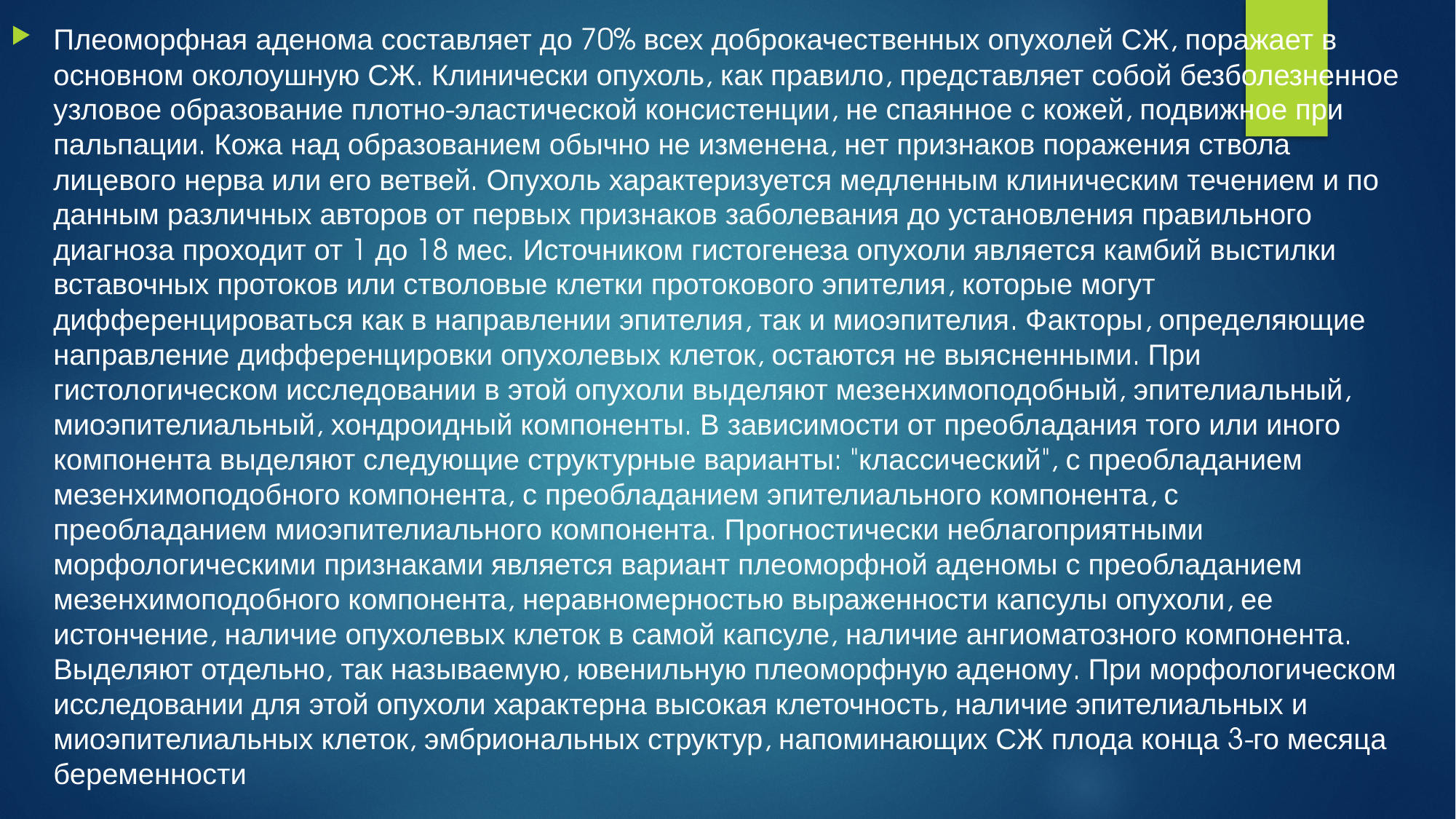

Плеоморфная аденома составляет до 70% всех доброкачественных опухолей СЖ, поражает в основном околоушную СЖ. Клинически опухоль, как правило, представляет собой безболезненное узловое образование плотно-эластической консистенции, не спаянное с кожей, подвижное при пальпации. Кожа над образованием обычно не изменена, нет признаков поражения ствола лицевого нерва или его ветвей. Опухоль характеризуется медленным клиническим течением и по данным различных авторов от первых признаков заболевания до установления правильного диагноза проходит от 1 до 18 мес. Источником гистогенеза опухоли является камбий выстилки вставочных протоков или стволовые клетки протокового эпителия, которые могут дифференцироваться как в направлении эпителия, так и миоэпителия. Факторы, определяющие направление дифференцировки опухолевых клеток, остаются не выясненными. При гистологическом исследовании в этой опухоли выделяют мезенхимоподобный, эпителиальный, миоэпителиальный, хондроидный компоненты. В зависимости от преобладания того или иного компонента выделяют следующие структурные варианты: "классический", с преобладанием мезенхимоподобного компонента, с преобладанием эпителиального компонента, с преобладанием миоэпителиального компонента. Прогностически неблагоприятными морфологическими признаками является вариант плеоморфной аденомы с преобладанием мезенхимоподобного компонента, неравномерностью выраженности капсулы опухоли, ее истончение, наличие опухолевых клеток в самой капсуле, наличие ангиоматозного компонента. Выделяют отдельно, так называемую, ювенильную плеоморфную аденому. При морфологическом исследовании для этой опухоли характерна высокая клеточность, наличие эпителиальных и миоэпителиальных клеток, эмбриональных структур, напоминающих СЖ плода конца 3-го месяца беременности